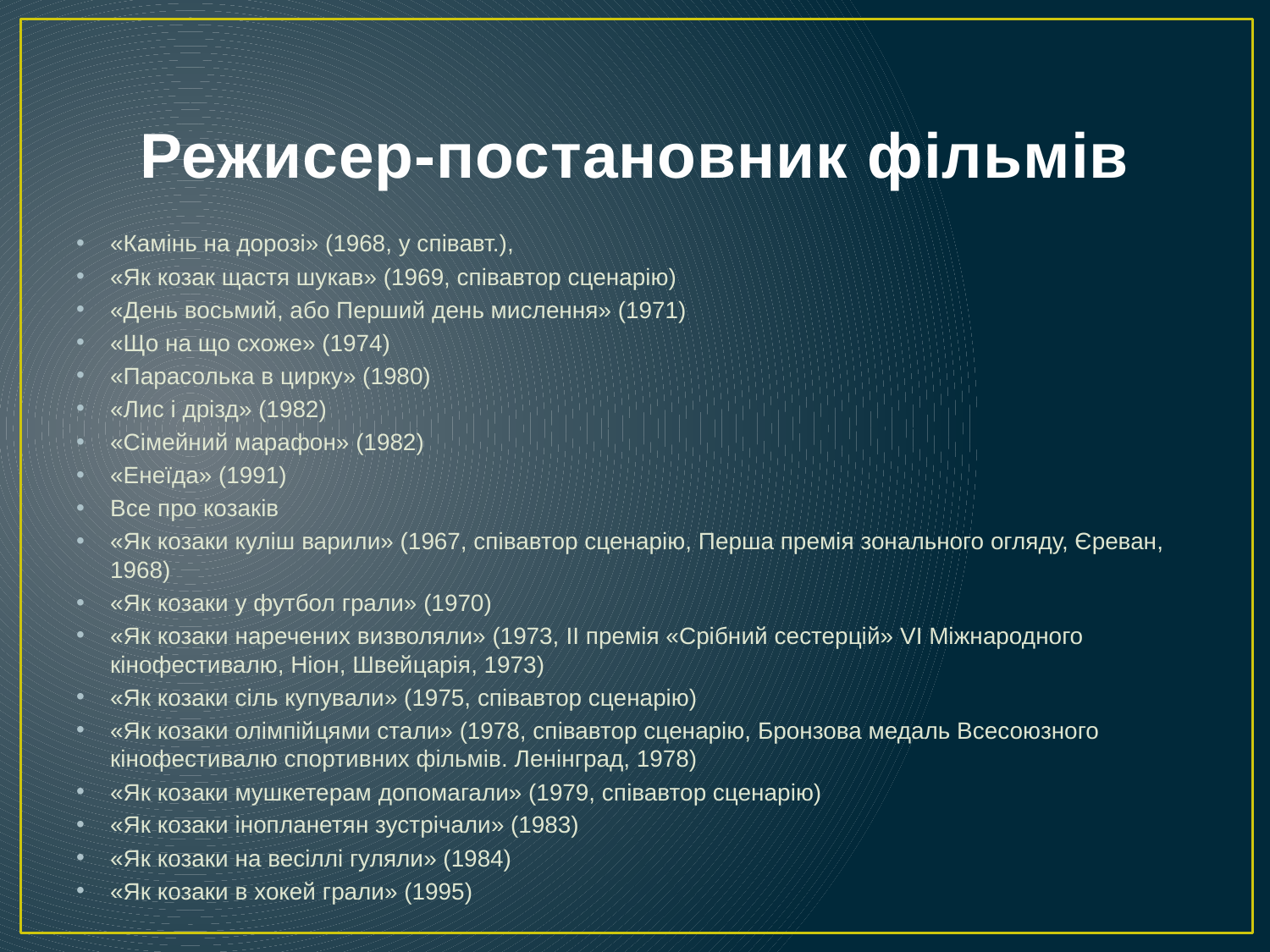

# Режисер-постановник фільмів
«Камінь на дорозі» (1968, у співавт.),
«Як козак щастя шукав» (1969, співавтор сценарію)
«День восьмий, або Перший день мислення» (1971)
«Що на що схоже» (1974)
«Парасолька в цирку» (1980)
«Лис і дрізд» (1982)
«Сімейний марафон» (1982)
«Енеїда» (1991)
Все про козаків
«Як козаки куліш варили» (1967, співавтор сценарію, Перша премія зонального огляду, Єреван, 1968)
«Як козаки у футбол грали» (1970)
«Як козаки наречених визволяли» (1973, II премія «Срібний сестерцій» VI Міжнародного кінофестивалю, Ніон, Швейцарія, 1973)
«Як козаки сіль купували» (1975, співавтор сценарію)
«Як козаки олімпійцями стали» (1978, співавтор сценарію, Бронзова медаль Всесоюзного кінофестивалю спортивних фільмів. Ленінград, 1978)
«Як козаки мушкетерам допомагали» (1979, співавтор сценарію)
«Як козаки інопланетян зустрічали» (1983)
«Як козаки на весіллі гуляли» (1984)
«Як козаки в хокей грали» (1995)